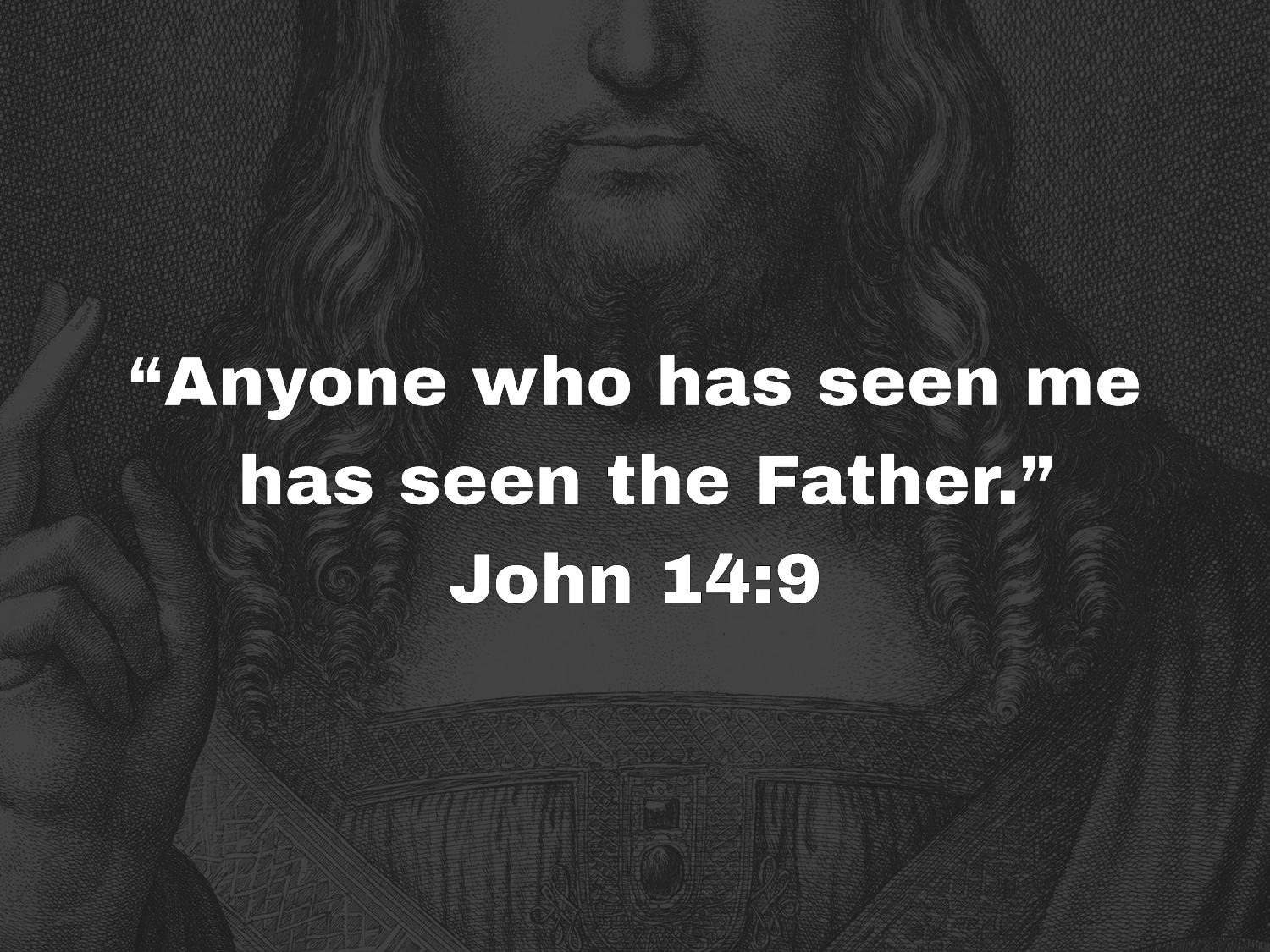

“Anyone who has seen me
 has seen the Father.”
John 14:9